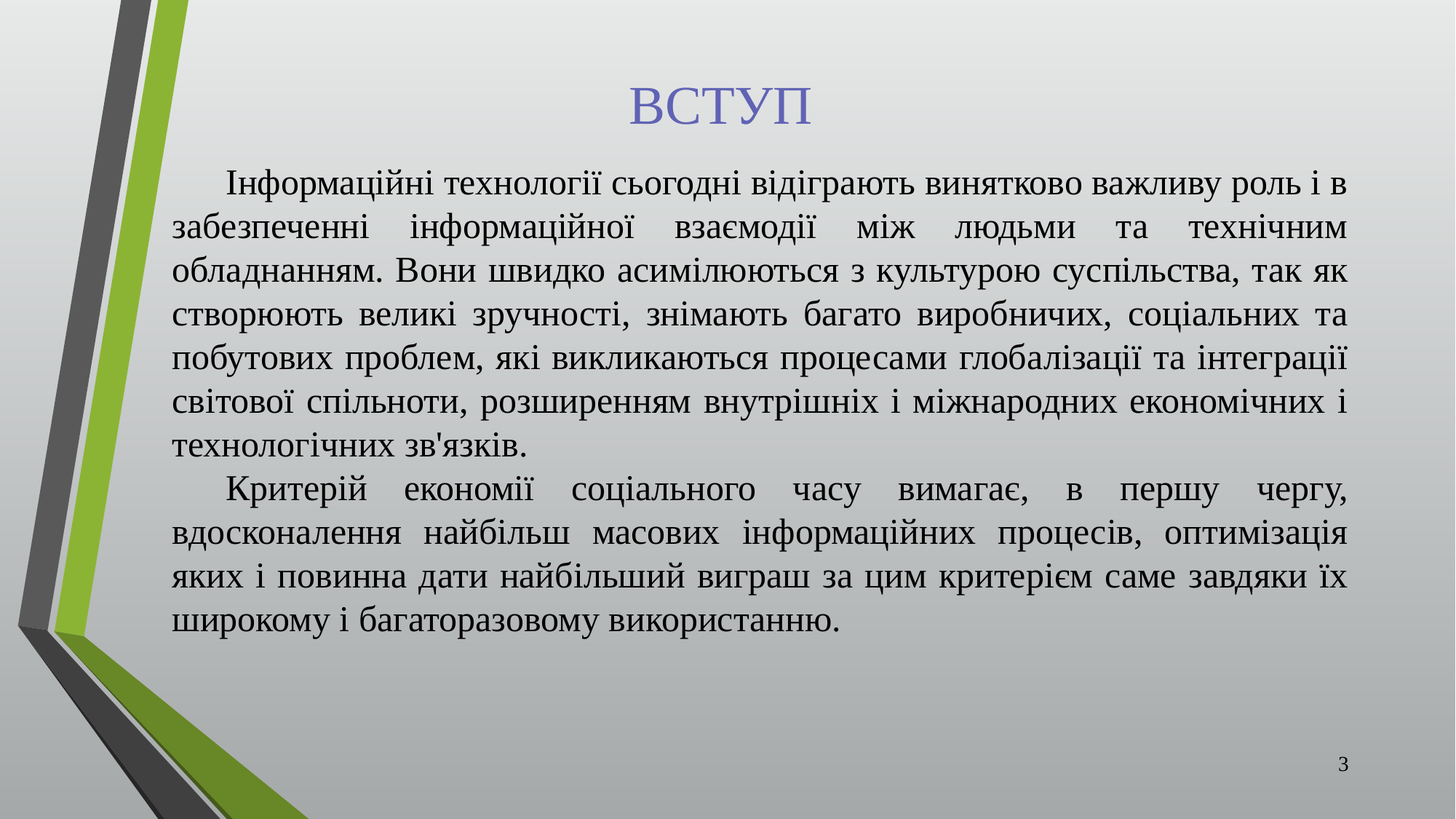

# ВСТУП
Інформаційні технології сьогодні відіграють винятково важливу роль і в забезпеченні інформаційної взаємодії між людьми та технічним обладнанням. Вони швидко асимілюються з культурою суспільства, так як створюють великі зручності, знімають багато виробничих, соціальних та побутових проблем, які викликаються процесами глобалізації та інтеграції світової спільноти, розширенням внутрішніх і міжнародних економічних і технологічних зв'язків.
Критерій економії соціального часу вимагає, в першу чергу, вдосконалення найбільш масових інформаційних процесів, оптимізація яких і повинна дати найбільший виграш за цим критерієм саме завдяки їх широкому і багаторазовому використанню.

3